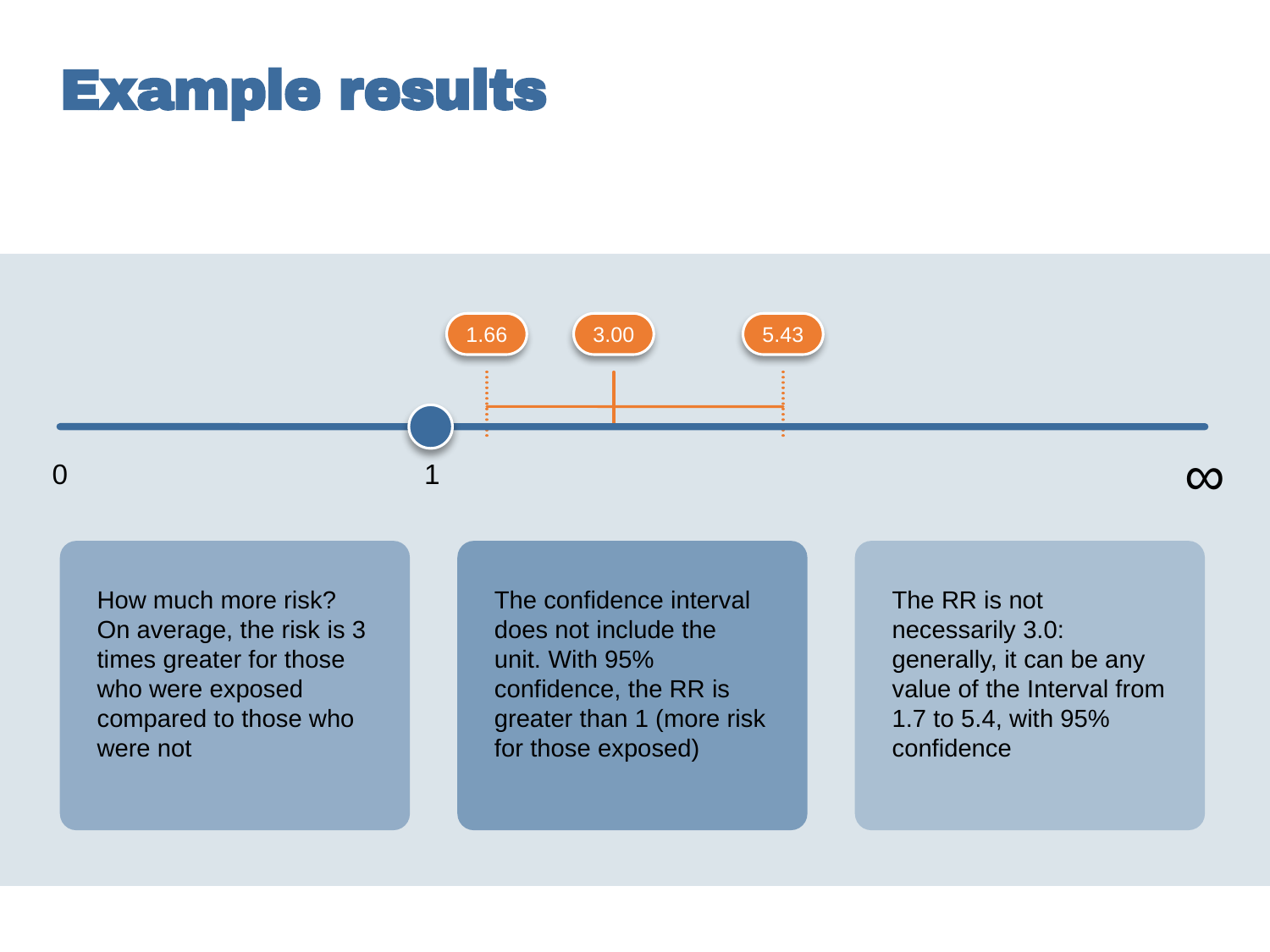

Example results

1.66
3.00
5.43

∞
0
1

How much more risk? On average, the risk is 3 times greater for those who were exposed compared to those who were not
The confidence interval does not include the unit. With 95% confidence, the RR is greater than 1 (more risk for those exposed)
The RR is not necessarily 3.0: generally, it can be any value of the Interval from 1.7 to 5.4, with 95% confidence